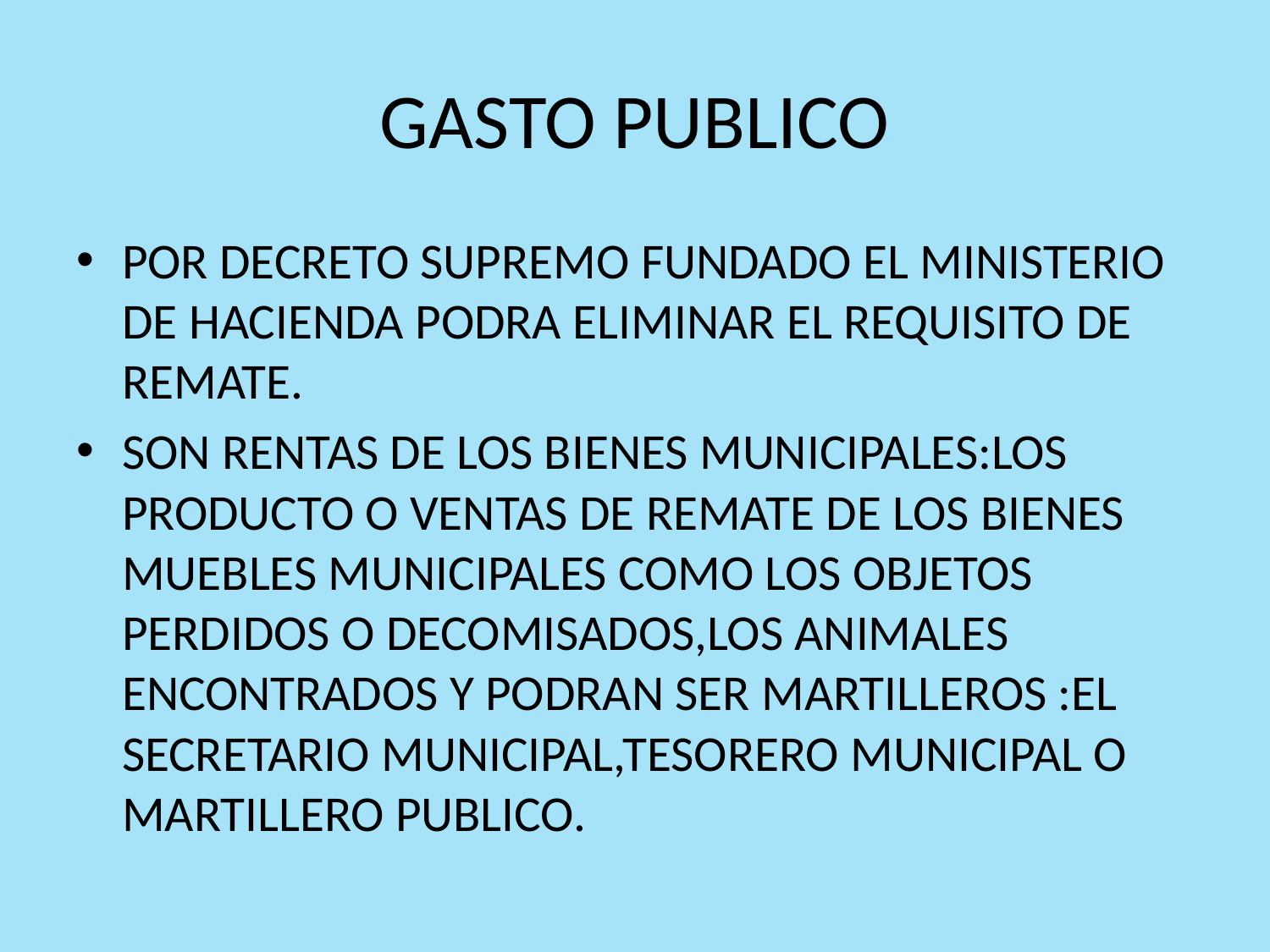

# GASTO PUBLICO
POR DECRETO SUPREMO FUNDADO EL MINISTERIO DE HACIENDA PODRA ELIMINAR EL REQUISITO DE REMATE.
SON RENTAS DE LOS BIENES MUNICIPALES:LOS PRODUCTO O VENTAS DE REMATE DE LOS BIENES MUEBLES MUNICIPALES COMO LOS OBJETOS PERDIDOS O DECOMISADOS,LOS ANIMALES ENCONTRADOS Y PODRAN SER MARTILLEROS :EL SECRETARIO MUNICIPAL,TESORERO MUNICIPAL O MARTILLERO PUBLICO.